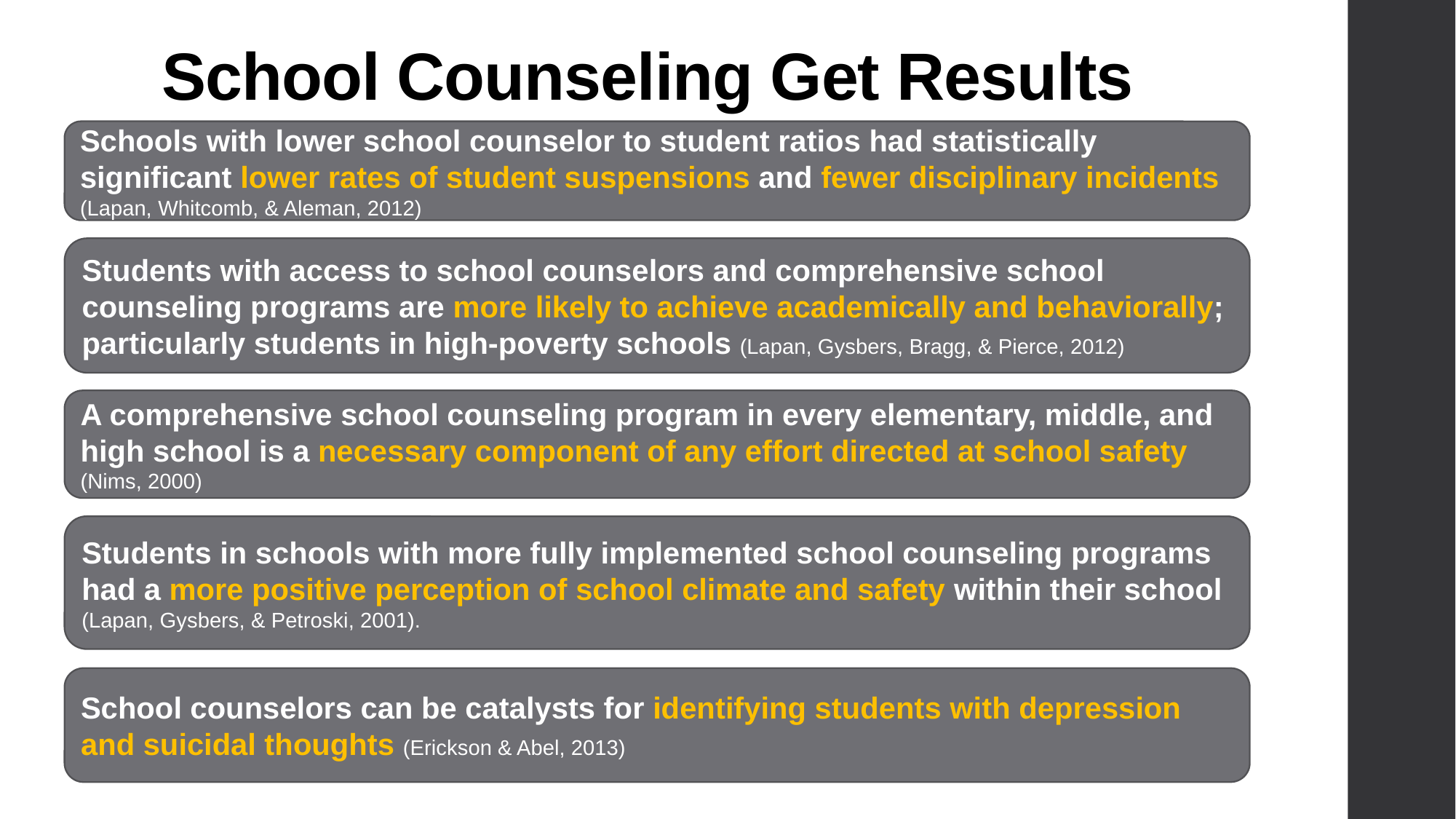

# School Counseling Get Results
Schools with lower school counselor to student ratios had statistically significant lower rates of student suspensions and fewer disciplinary incidents (Lapan, Whitcomb, & Aleman, 2012)

Students with access to school counselors and comprehensive school counseling programs are more likely to achieve academically and behaviorally; particularly students in high-poverty schools (Lapan, Gysbers, Bragg, & Pierce, 2012)
A comprehensive school counseling program in every elementary, middle, and high school is a necessary component of any effort directed at school safety (Nims, 2000)
Students in schools with more fully implemented school counseling programs had a more positive perception of school climate and safety within their school (Lapan, Gysbers, & Petroski, 2001).
School counselors can be catalysts for identifying students with depression and suicidal thoughts (Erickson & Abel, 2013)